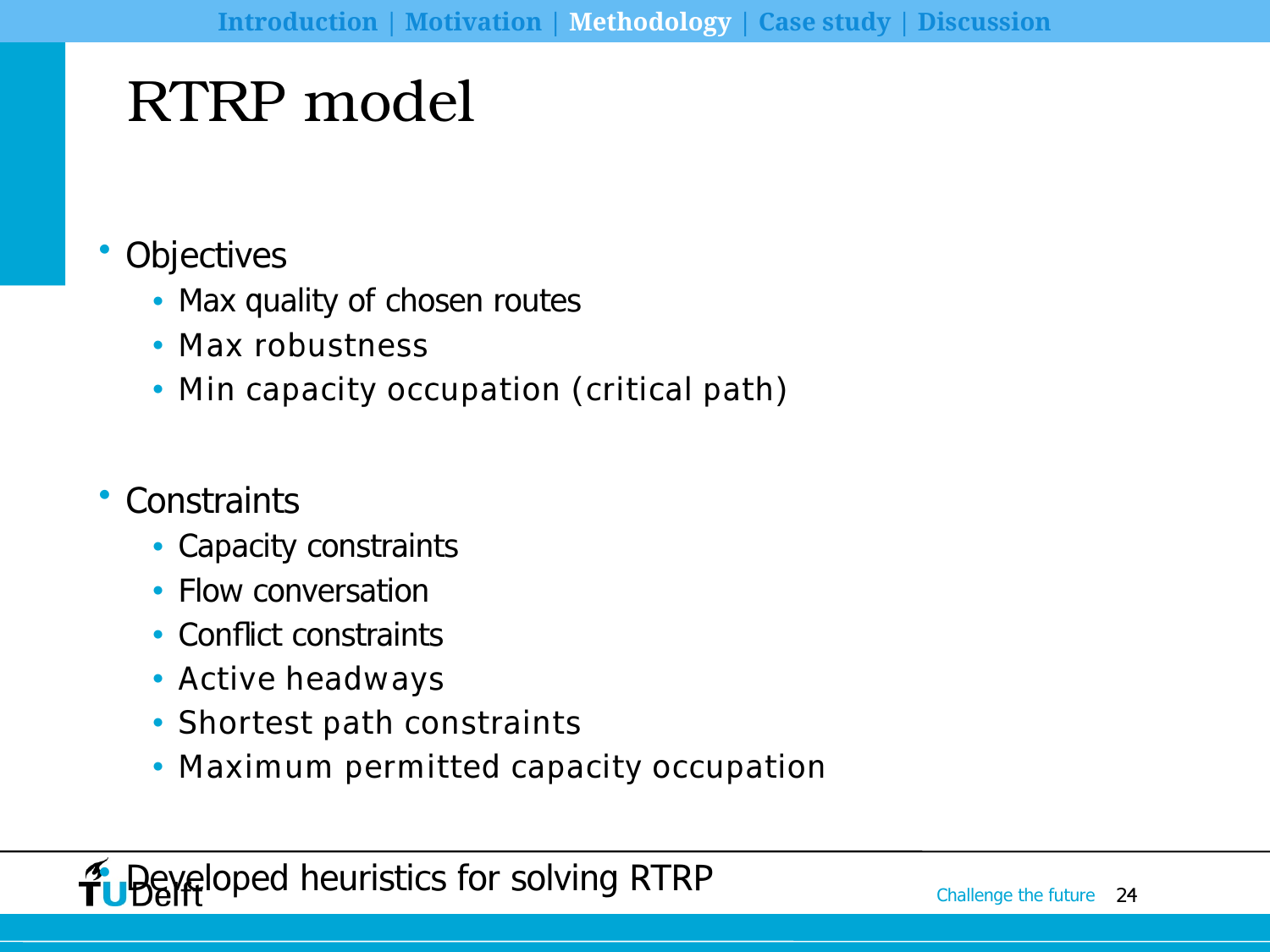

Introduction | Motivation | Methodology | Case study | Discussion
# RTRP model

Objectives
Max quality of chosen routes
Max robustness
Min capacity occupation (critical path)

Constraints
Capacity constraints
Flow conversation
Conflict constraints
Active headways
Shortest path constraints
Maximum permitted capacity occupation

Developed heuristics for solving RTRP